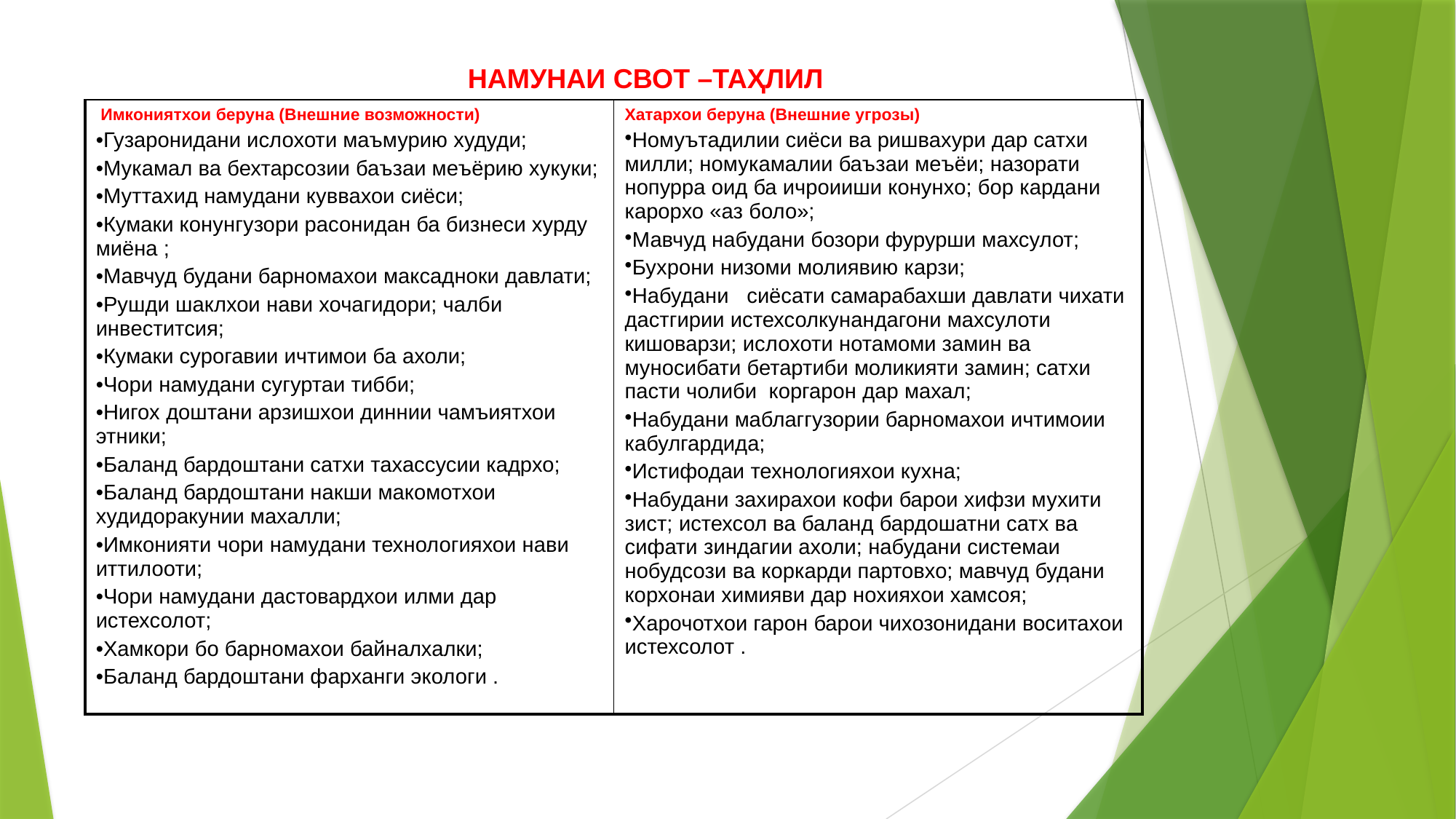

НАМУНАИ СВОТ –ТАҲЛИЛ
| Имкониятхои беруна (Внешние возможности) Гузаронидани ислохоти маъмурию худуди; Мукамал ва бехтарсозии баъзаи меъёрию хукуки; Муттахид намудани куввахои сиёси; Кумаки конунгузори расонидан ба бизнеси хурду миёна ; Мавчуд будани барномахои максадноки давлати; Рушди шаклхои нави хочагидори; чалби инвеститсия; Кумаки сурогавии ичтимои ба ахоли; Чори намудани сугуртаи тибби; Нигох доштани арзишхои диннии чамъиятхои этники; Баланд бардоштани сатхи тахассусии кадрхо; Баланд бардоштани накши макомотхои худидоракунии махалли; Имконияти чори намудани технологияхои нави иттилооти; Чори намудани дастовардхои илми дар истехсолот; Хамкори бо барномахои байналхалки; Баланд бардоштани фарханги экологи . | Хатархои беруна (Внешние угрозы) Номуътадилии сиёси ва ришвахури дар сатхи милли; номукамалии баъзаи меъёи; назорати нопурра оид ба ичроииши конунхо; бор кардани карорхо «аз боло»; Мавчуд набудани бозори фурурши махсулот; Бухрони низоми молиявию карзи; Набудани сиёсати самарабахши давлати чихати дастгирии истехсолкунандагони махсулоти кишоварзи; ислохоти нотамоми замин ва муносибати бетартиби моликияти замин; сатхи пасти чолиби коргарон дар махал; Набудани маблаггузории барномахои ичтимоии кабулгардида; Истифодаи технологияхои кухна; Набудани захирахои кофи барои хифзи мухити зист; истехсол ва баланд бардошатни сатх ва сифати зиндагии ахоли; набудани системаи нобудсози ва коркарди партовхо; мавчуд будани корхонаи химияви дар нохияхои хамсоя; Харочотхои гарон барои чихозонидани воситахои истехсолот . |
| --- | --- |